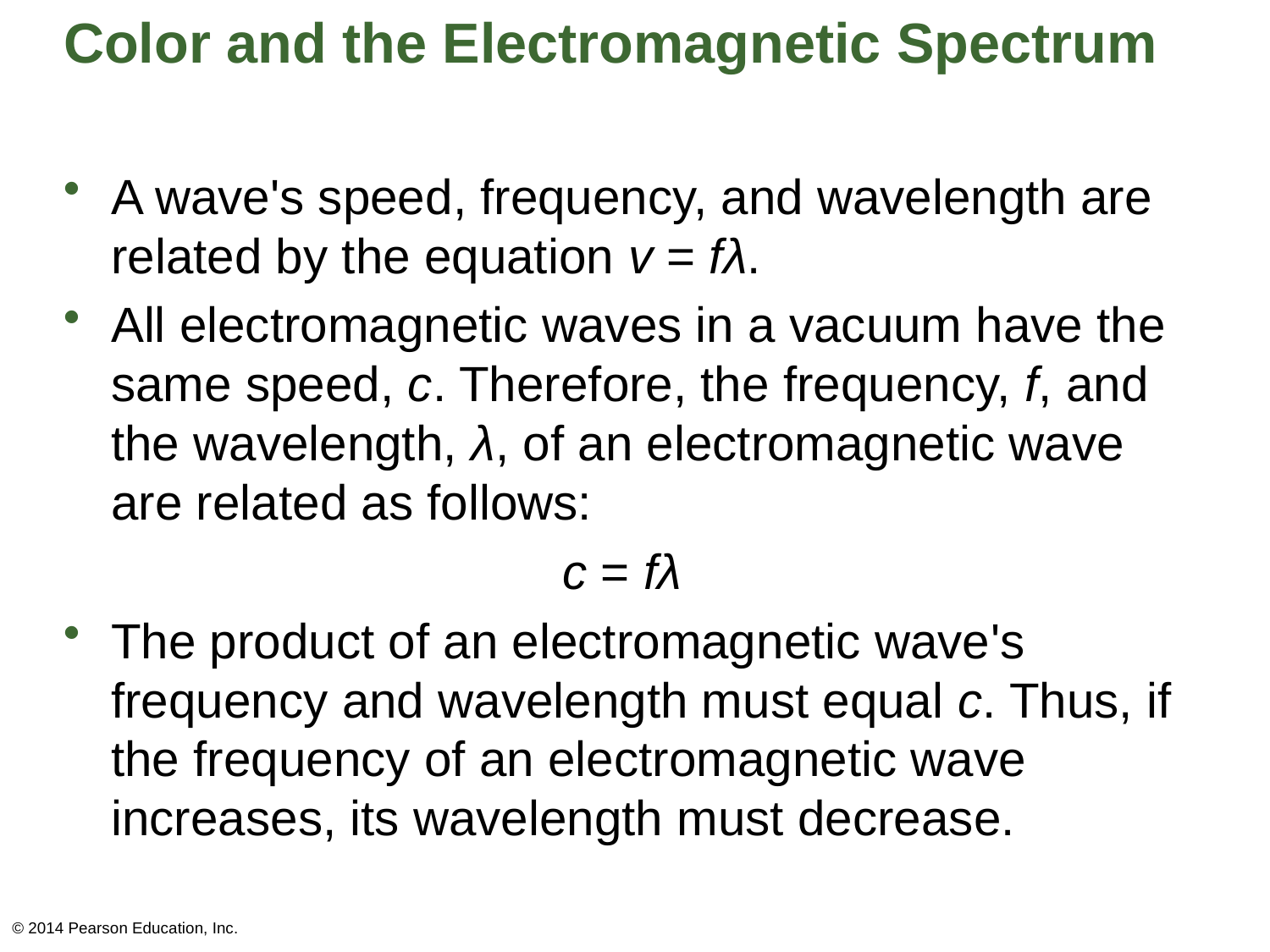

# Color and the Electromagnetic Spectrum
A wave's speed, frequency, and wavelength are related by the equation v = fλ.
All electromagnetic waves in a vacuum have the same speed, c. Therefore, the frequency, f, and the wavelength, λ, of an electromagnetic wave are related as follows:
c = fλ
The product of an electromagnetic wave's frequency and wavelength must equal c. Thus, if the frequency of an electromagnetic wave increases, its wavelength must decrease.
© 2014 Pearson Education, Inc.